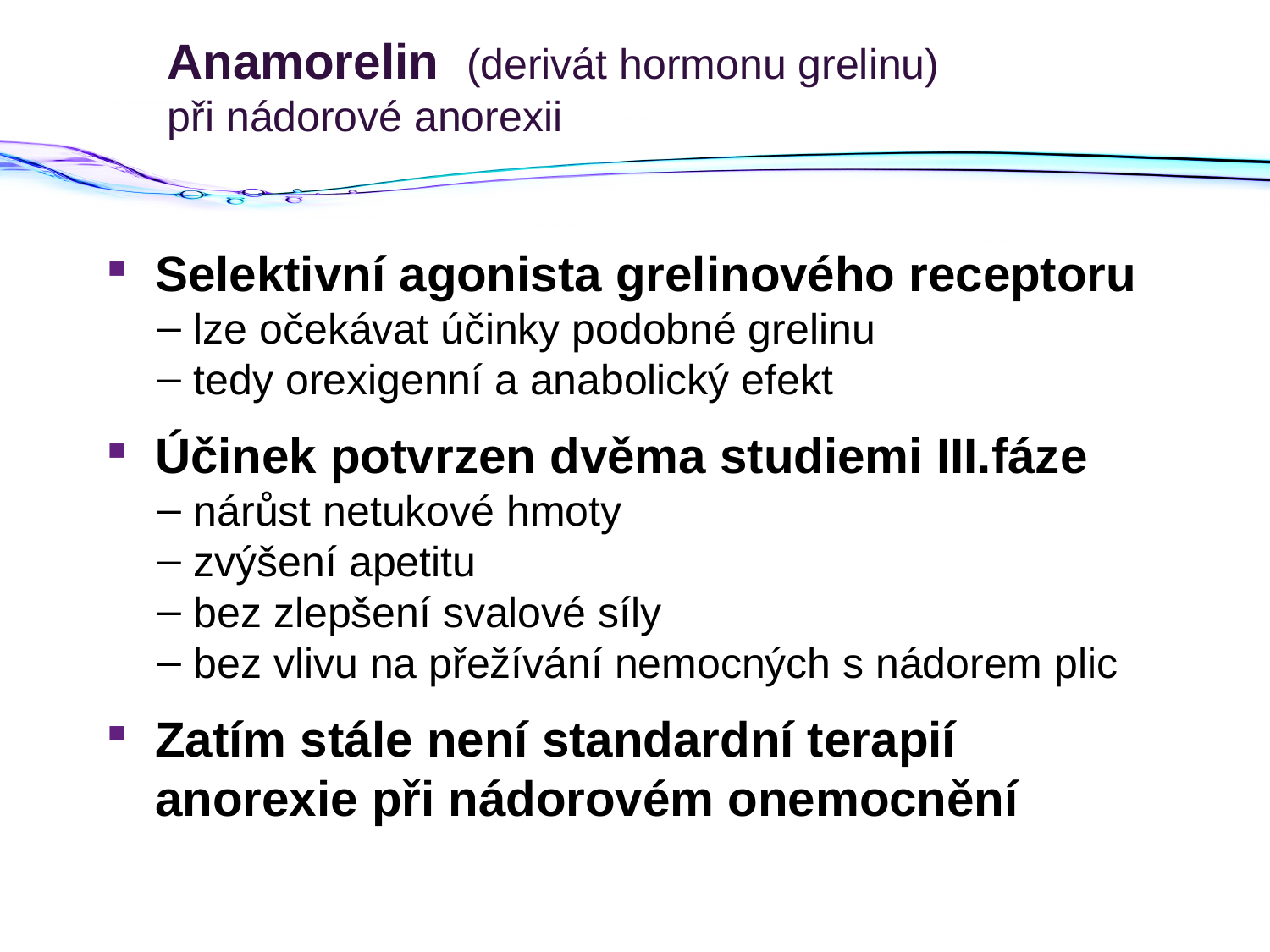

# Anamorelin  (derivát hormonu grelinu) při nádorové anorexii
Selektivní agonista grelinového receptoru
lze očekávat účinky podobné grelinu
tedy orexigenní a anabolický efekt
Účinek potvrzen dvěma studiemi III.fáze
nárůst netukové hmoty
zvýšení apetitu
bez zlepšení svalové síly
bez vlivu na přežívání nemocných s nádorem plic
Zatím stále není standardní terapií anorexie při nádorovém onemocnění